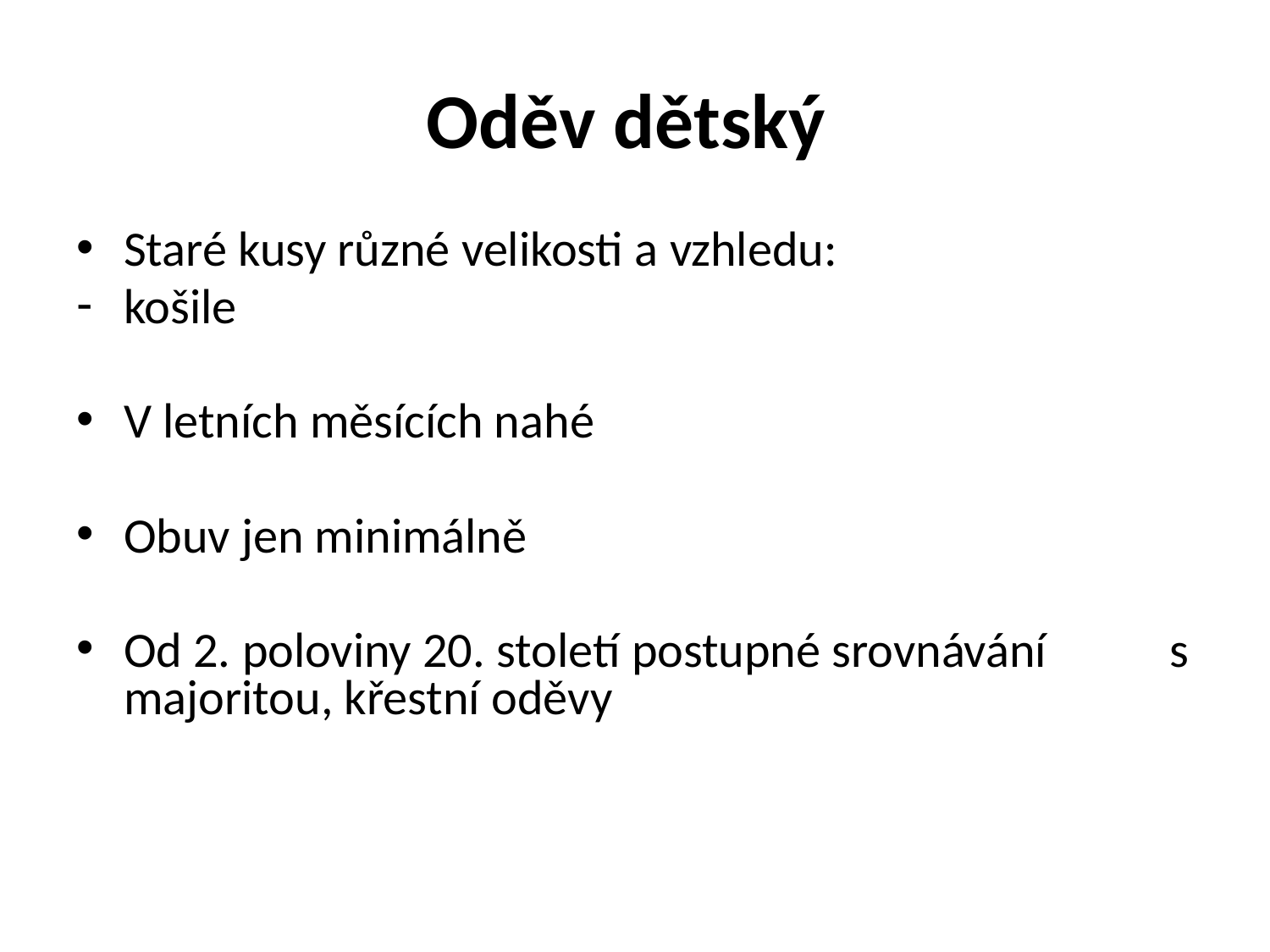

Oděv dětský
Staré kusy různé velikosti a vzhledu:
košile

V letních měsících nahé

Obuv jen minimálně

Od 2. poloviny 20. století postupné srovnávání           s majoritou, křestní oděvy